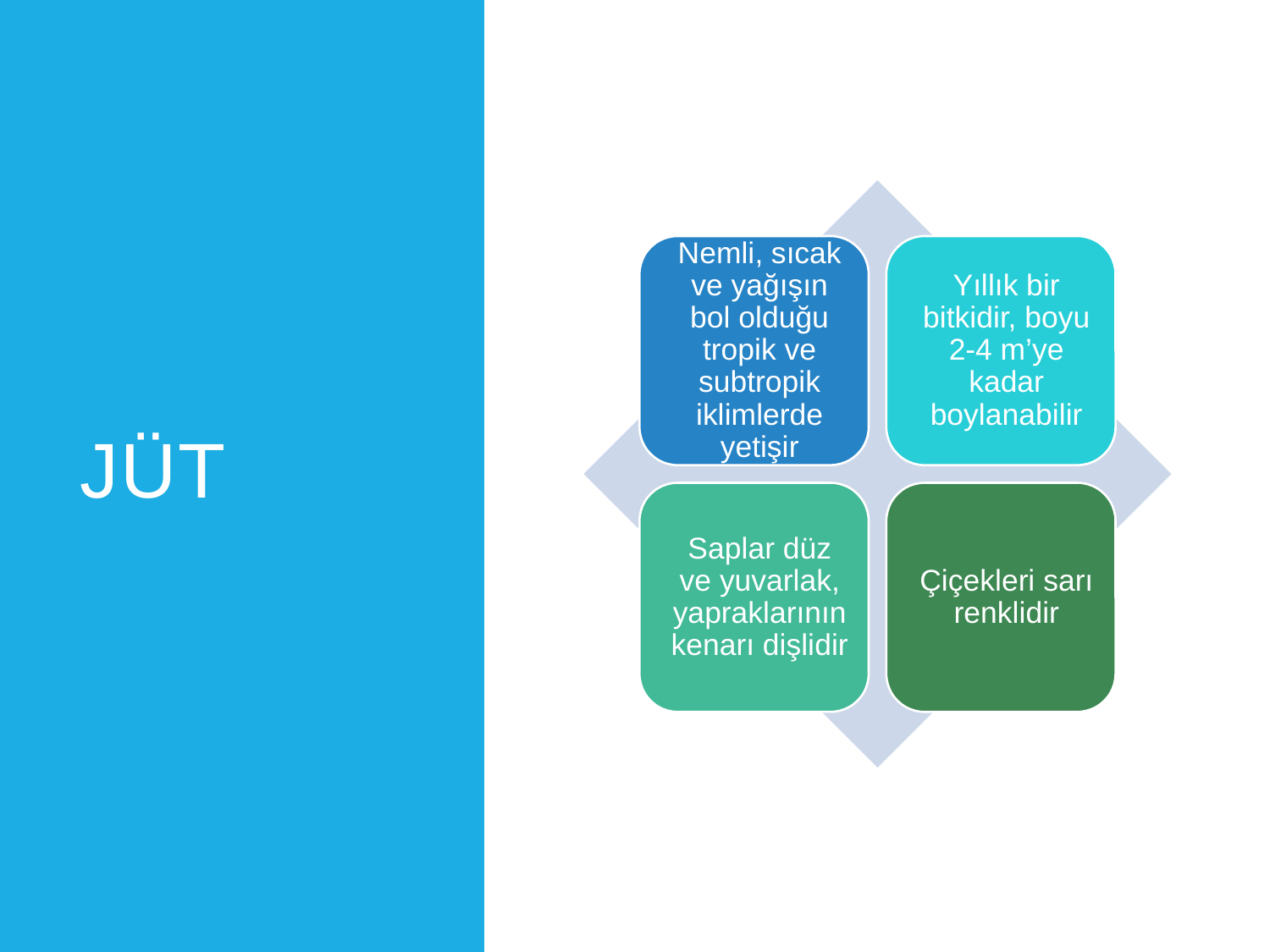

# jüt
Nemli, sıcak ve yağışın bol olduğu tropik ve subtropik iklimlerde yetişir
Yıllık bir bitkidir, boyu 2-4 m’ye kadar boylanabilir
Saplar düz ve yuvarlak, yapraklarının kenarı dişlidir
Çiçekleri sarı renklidir